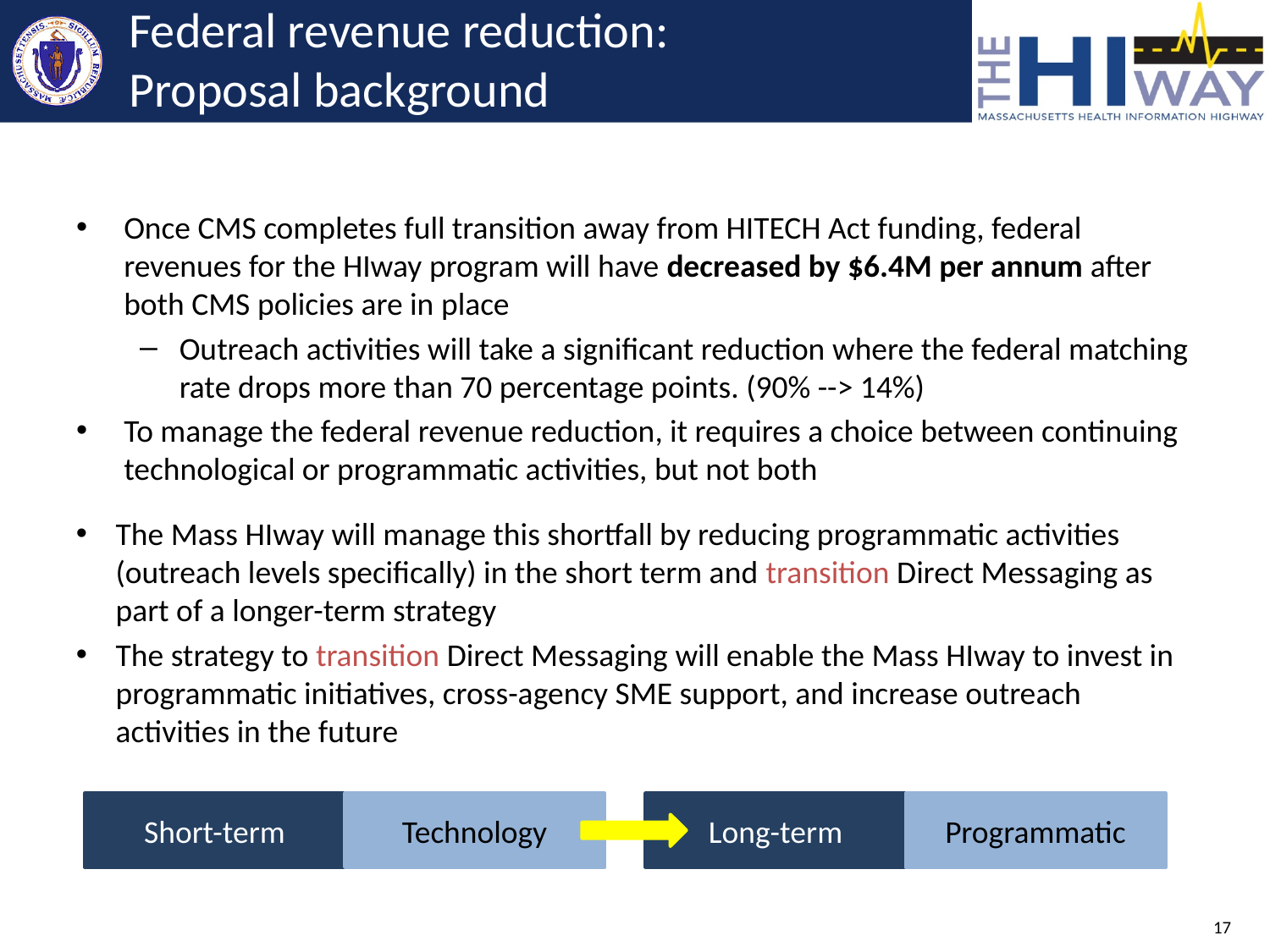

# Federal revenue reduction: Proposal background
Once CMS completes full transition away from HITECH Act funding, federal revenues for the HIway program will have decreased by $6.4M per annum after both CMS policies are in place
Outreach activities will take a significant reduction where the federal matching rate drops more than 70 percentage points. (90% --> 14%)
To manage the federal revenue reduction, it requires a choice between continuing technological or programmatic activities, but not both
The Mass HIway will manage this shortfall by reducing programmatic activities (outreach levels specifically) in the short term and transition Direct Messaging as part of a longer-term strategy
The strategy to transition Direct Messaging will enable the Mass HIway to invest in programmatic initiatives, cross-agency SME support, and increase outreach activities in the future
Short-term
Technology
Long-term
Programmatic

17